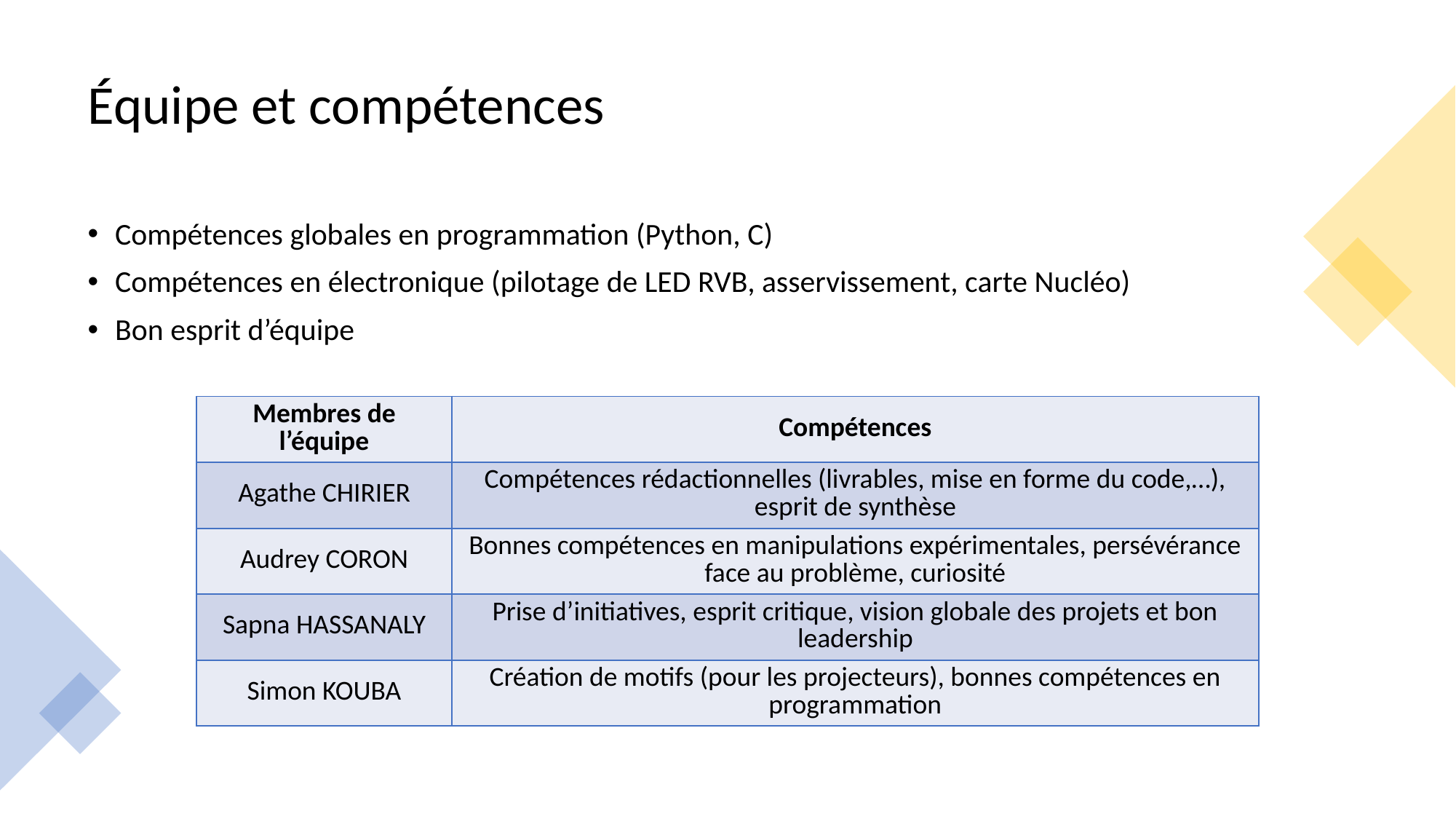

# Équipe et compétences

Compétences globales en programmation (Python, C)
Compétences en électronique (pilotage de LED RVB, asservissement, carte Nucléo)
Bon esprit d’équipe

| Membres de l’équipe | Compétences |
| --- | --- |
| Agathe CHIRIER | Compétences rédactionnelles (livrables, mise en forme du code,…), esprit de synthèse |
| Audrey CORON | Bonnes compétences en manipulations expérimentales, persévérance face au problème, curiosité |
| Sapna HASSANALY | Prise d’initiatives, esprit critique, vision globale des projets et bon leadership |
| Simon KOUBA | Création de motifs (pour les projecteurs), bonnes compétences en programmation |

3